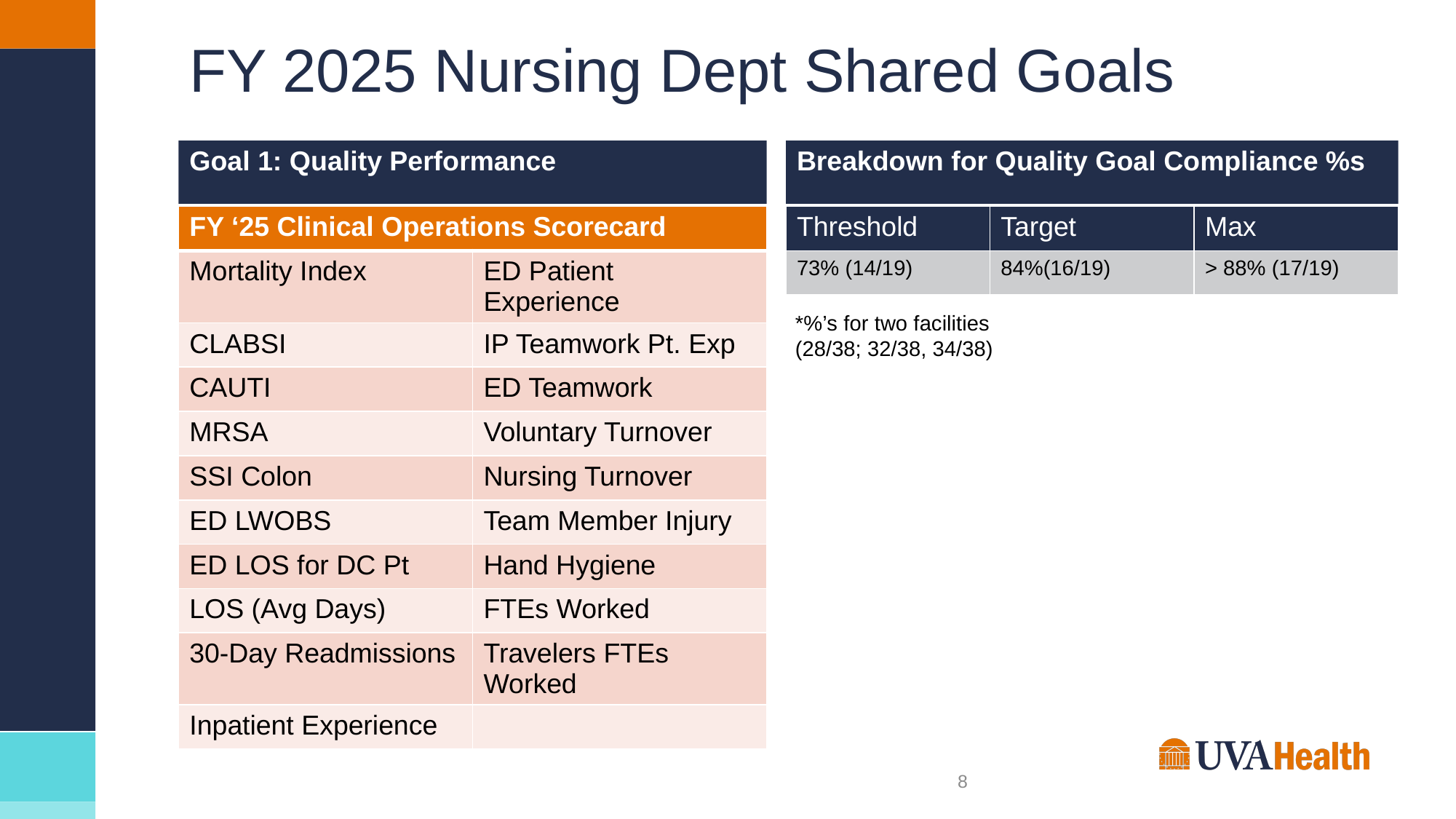

# FY 2025 Nursing Dept Shared Goals
Goal 1: Quality Performance
Breakdown for Quality Goal Compliance %s
| FY ‘25 Clinical Operations Scorecard |  |
| --- | --- |
| Mortality Index | ED Patient Experience |
| CLABSI | IP Teamwork Pt. Exp |
| CAUTI | ED Teamwork |
| MRSA | Voluntary Turnover |
| SSI Colon | Nursing Turnover |
| ED LWOBS | Team Member Injury |
| ED LOS for DC Pt | Hand Hygiene |
| LOS (Avg Days) | FTEs Worked |
| 30-Day Readmissions | Travelers FTEs Worked |
| Inpatient Experience |  |
| Threshold | Target | Max |
| --- | --- | --- |
| 73% (14/19) | 84%(16/19) | > 88% (17/19) |
*%’s for two facilities
(28/38; 32/38, 34/38)
8